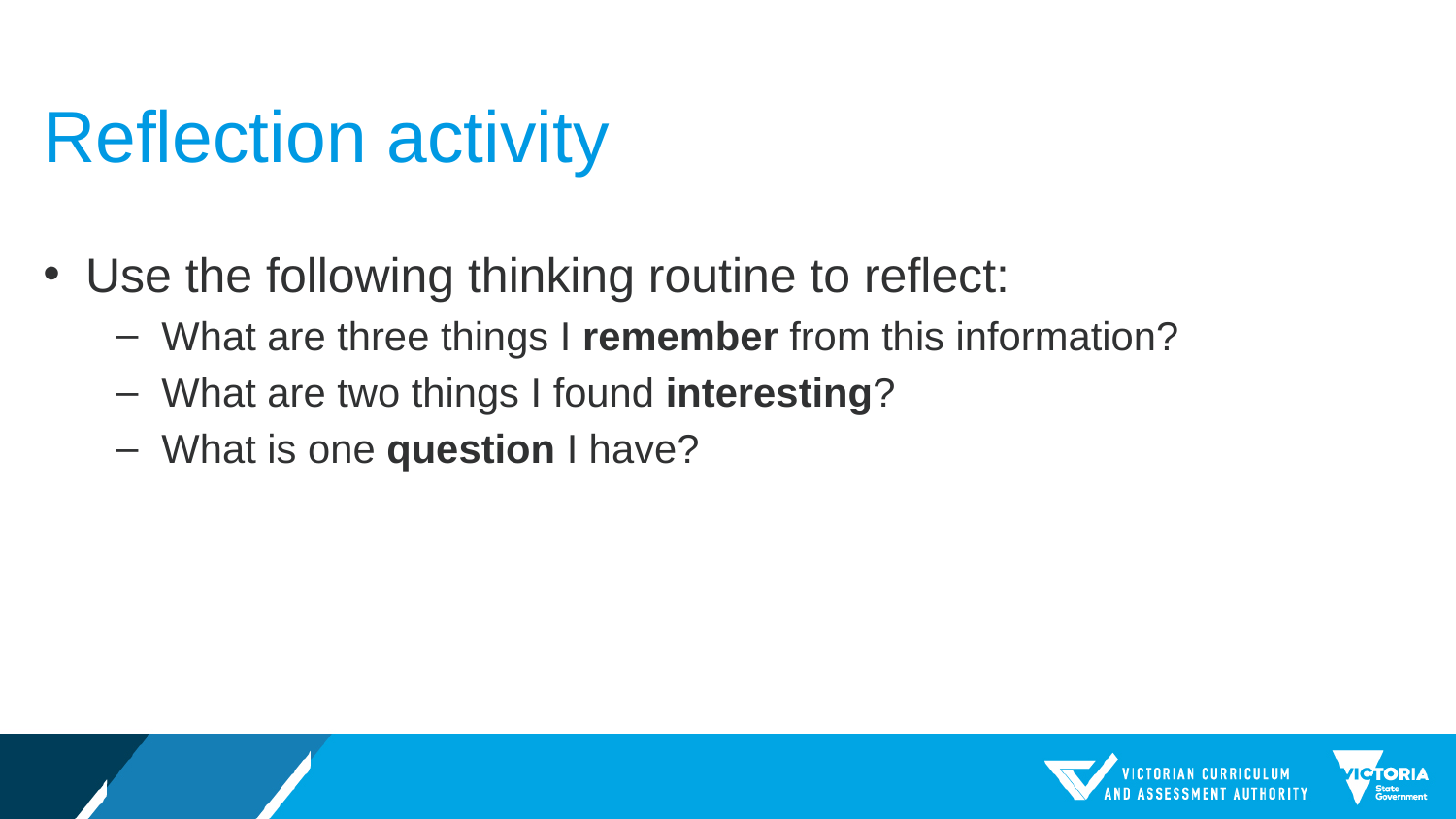

# Reflection activity
Use the following thinking routine to reflect:
What are three things I remember from this information?
What are two things I found interesting?
What is one question I have?